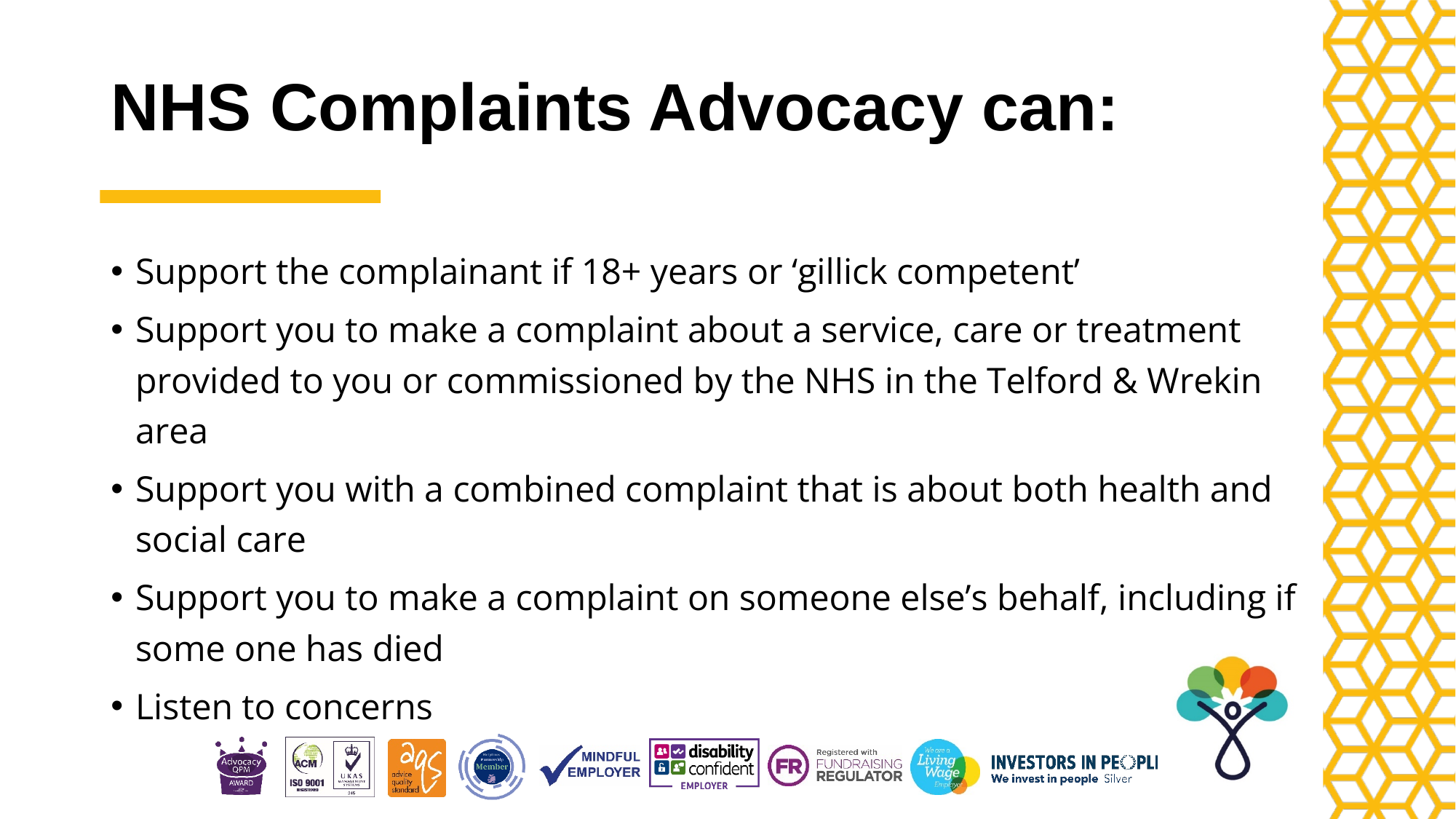

# NHS Complaints Advocacy can:
Support the complainant if 18+ years or ‘gillick competent’
Support you to make a complaint about a service, care or treatment provided to you or commissioned by the NHS in the Telford & Wrekin area
Support you with a combined complaint that is about both health and social care
Support you to make a complaint on someone else’s behalf, including if some one has died
Listen to concerns